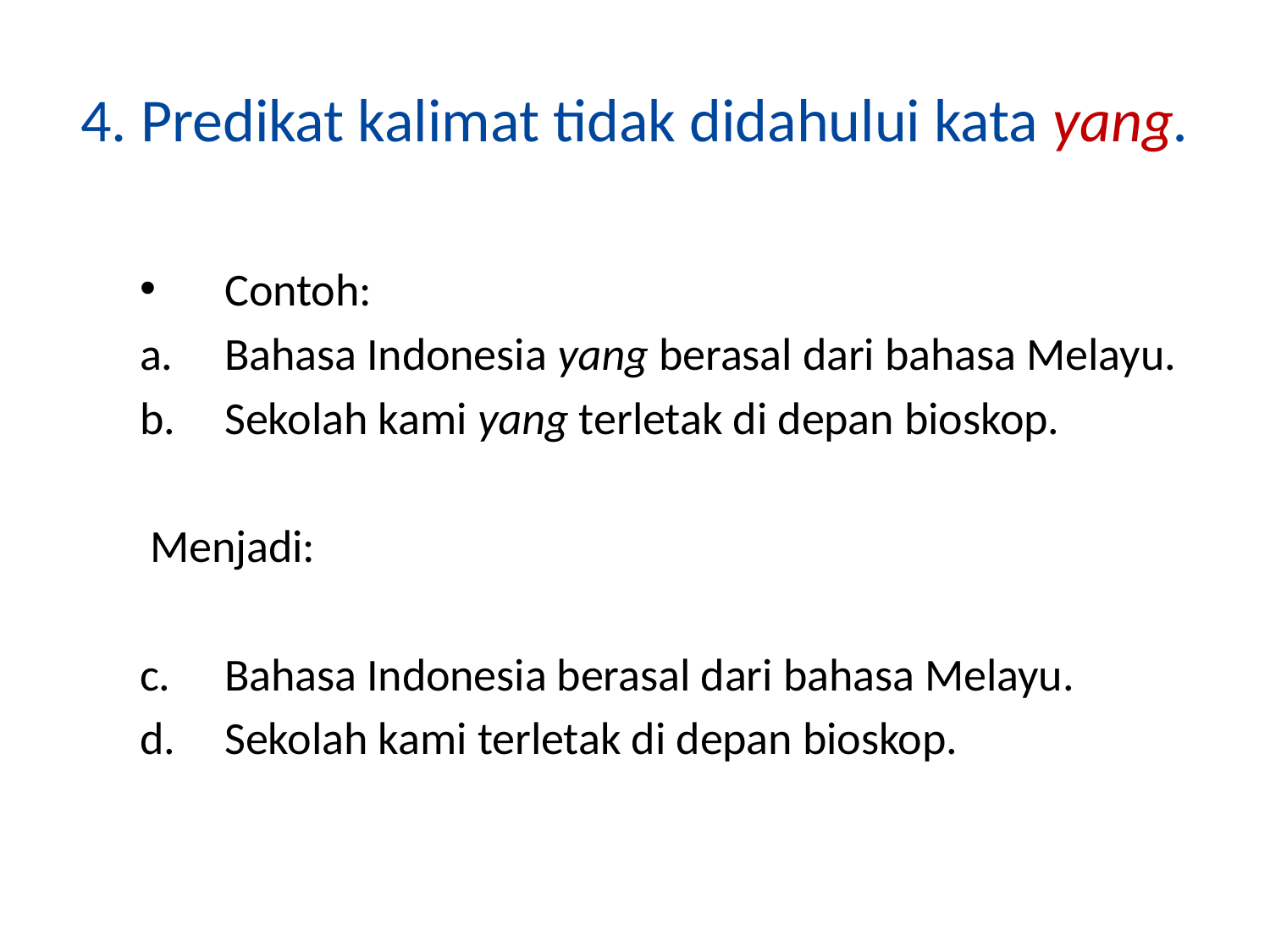

# 4. Predikat kalimat tidak didahului kata yang.
Contoh:
Bahasa Indonesia yang berasal dari bahasa Melayu.
Sekolah kami yang terletak di depan bioskop.

 Menjadi:

Bahasa Indonesia berasal dari bahasa Melayu.
Sekolah kami terletak di depan bioskop.